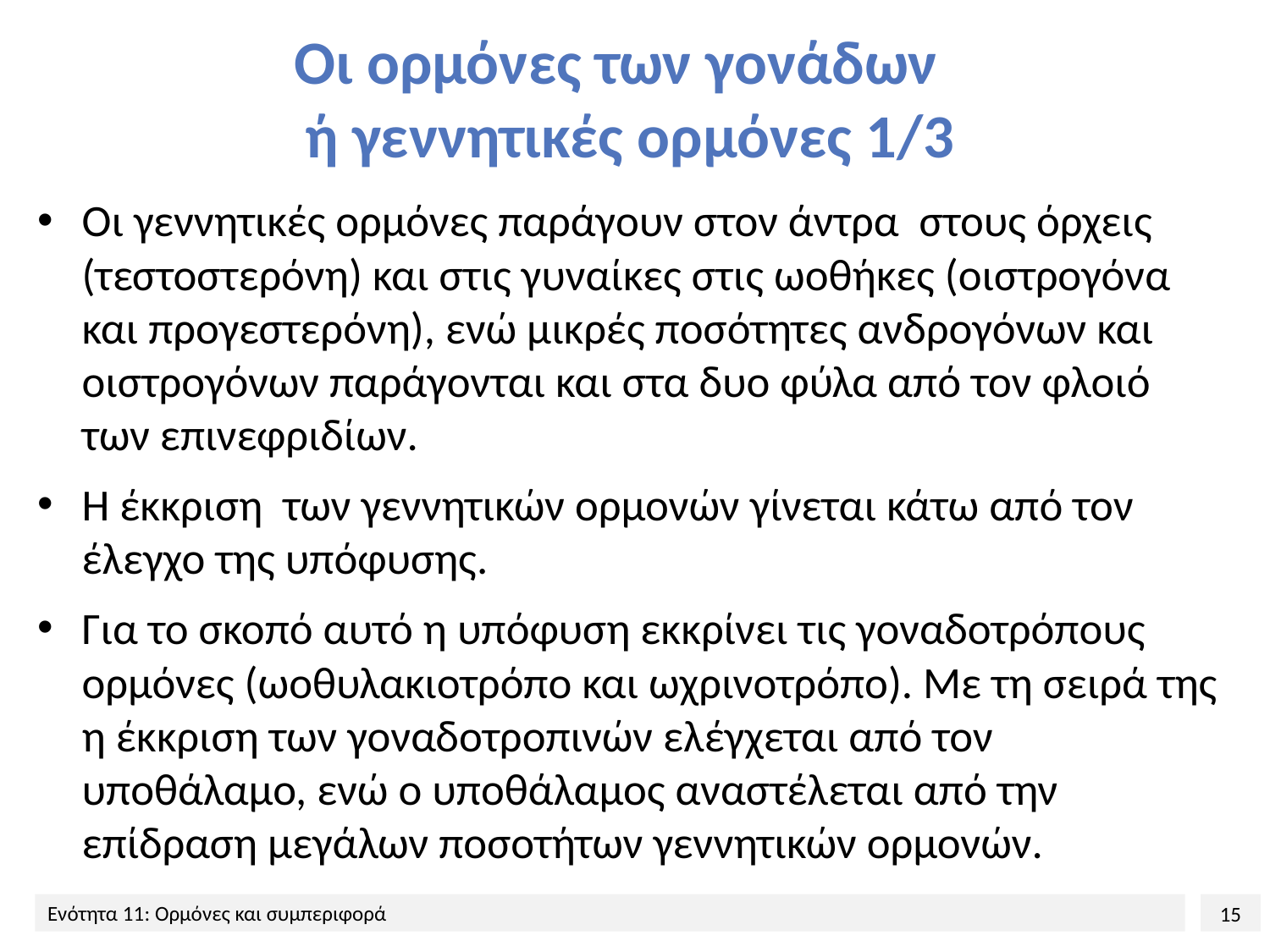

# Οι ορμόνες των γονάδων ή γεννητικές ορμόνες 1/3
Οι γεννητικές ορμόνες παράγουν στον άντρα  στους όρχεις (τεστοστερόνη) και στις γυναίκες στις ωοθήκες (οιστρογόνα και προγεστερόνη), ενώ μικρές ποσότητες ανδρογόνων και οιστρογόνων παράγονται και στα δυο φύλα από τον φλοιό των επινεφριδίων.
Η έκκριση  των γεννητικών ορμονών γίνεται κάτω από τον έλεγχο της υπόφυσης.
Για το σκοπό αυτό η υπόφυση εκκρίνει τις γοναδοτρόπους ορμόνες (ωοθυλακιοτρόπο και ωχρινοτρόπο). Με τη σειρά της η έκκριση των γοναδοτροπινών ελέγχεται από τον υποθάλαμο, ενώ ο υποθάλαμος αναστέλεται από την επίδραση μεγάλων ποσοτήτων γεννητικών ορμονών.